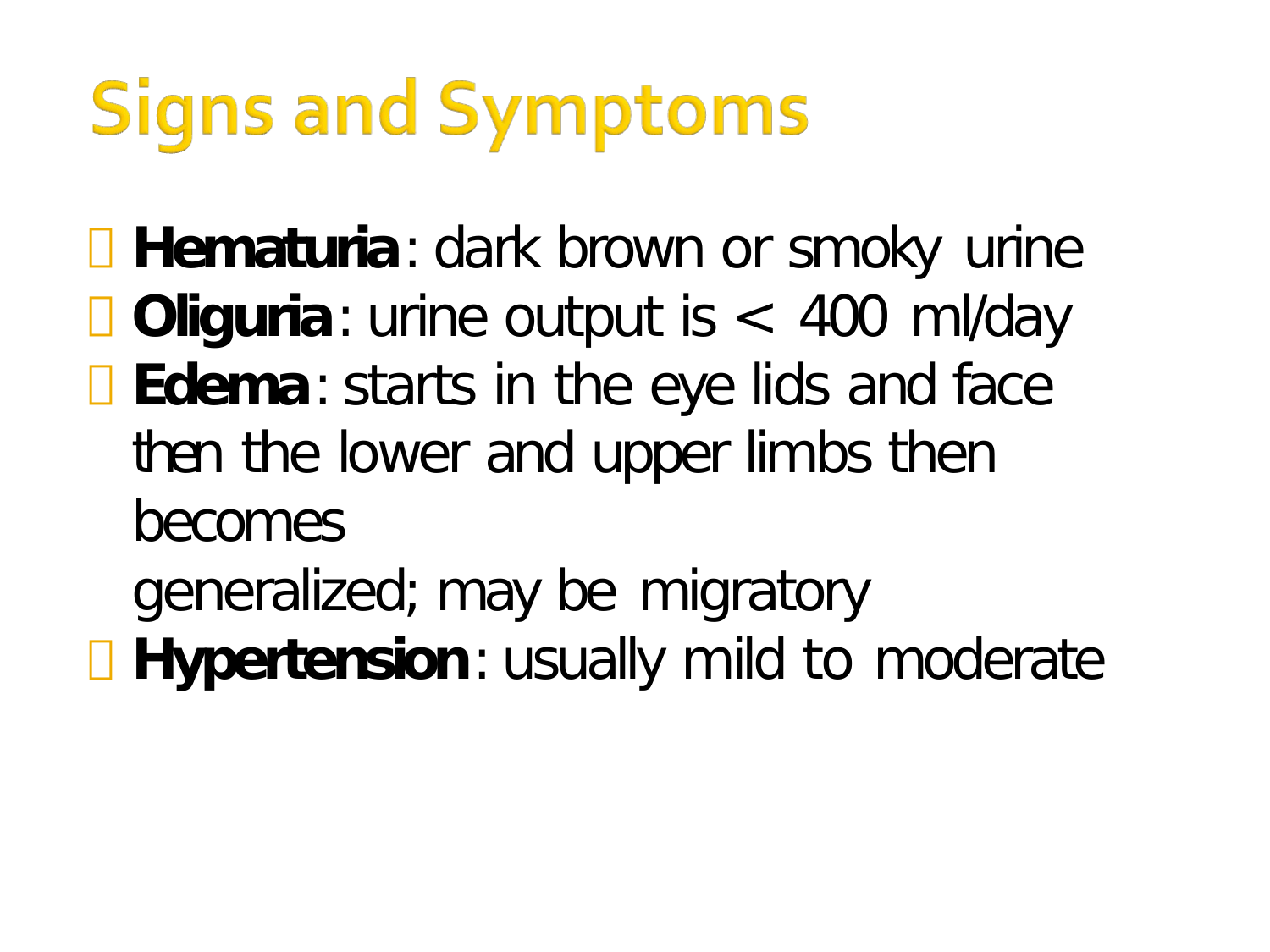

Hematuria: dark brown or smoky urine
Oliguria: urine output is < 400 ml/day
Edema: starts in the eye lids and face then  the lower and upper limbs then becomes
generalized; may be migratory
Hypertension: usually mild to moderate